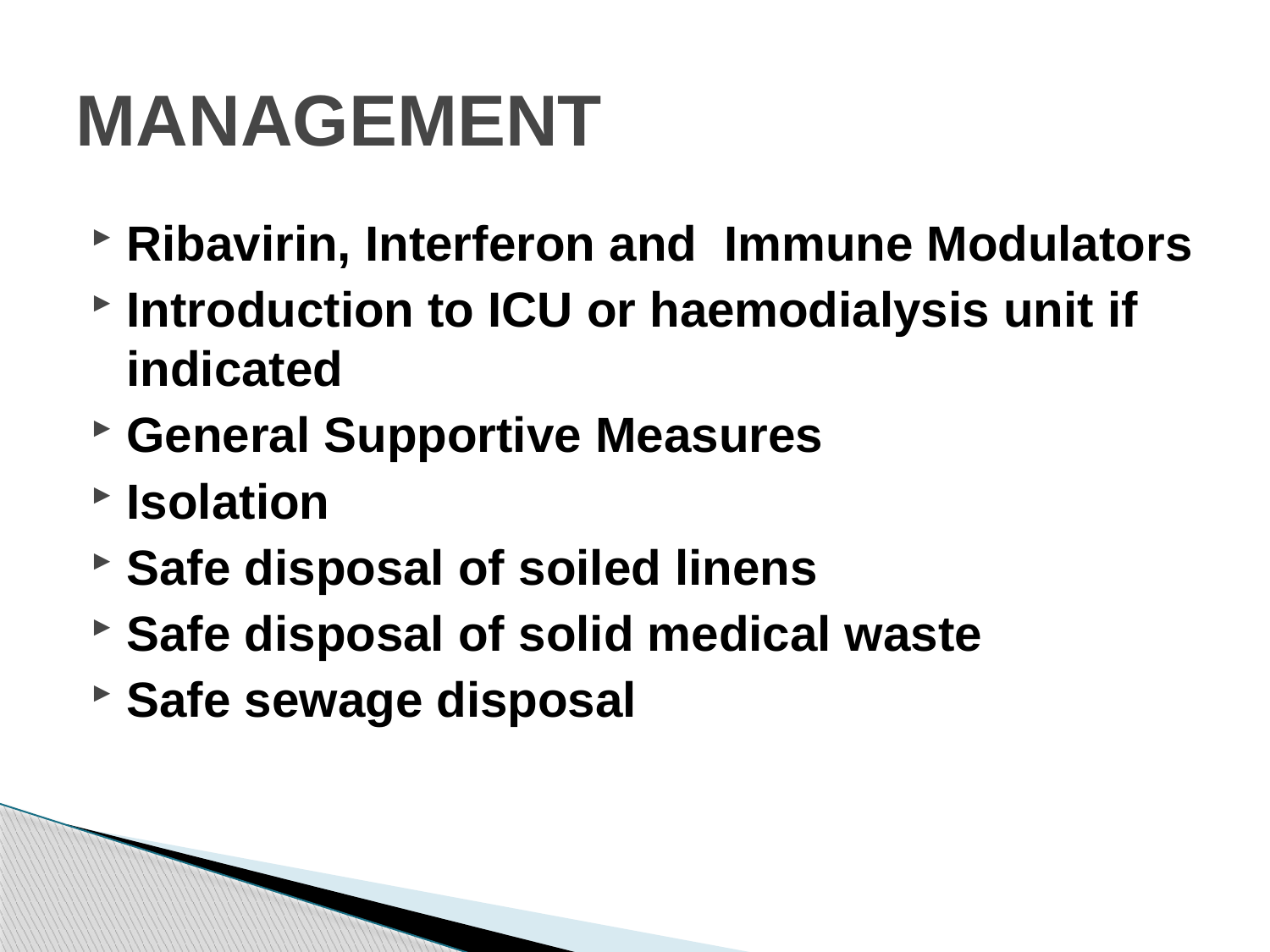

# MANAGEMENT
Ribavirin, Interferon and  Immune Modulators
Introduction to ICU or haemodialysis unit if indicated
General Supportive Measures
Isolation
Safe disposal of soiled linens
Safe disposal of solid medical waste
Safe sewage disposal